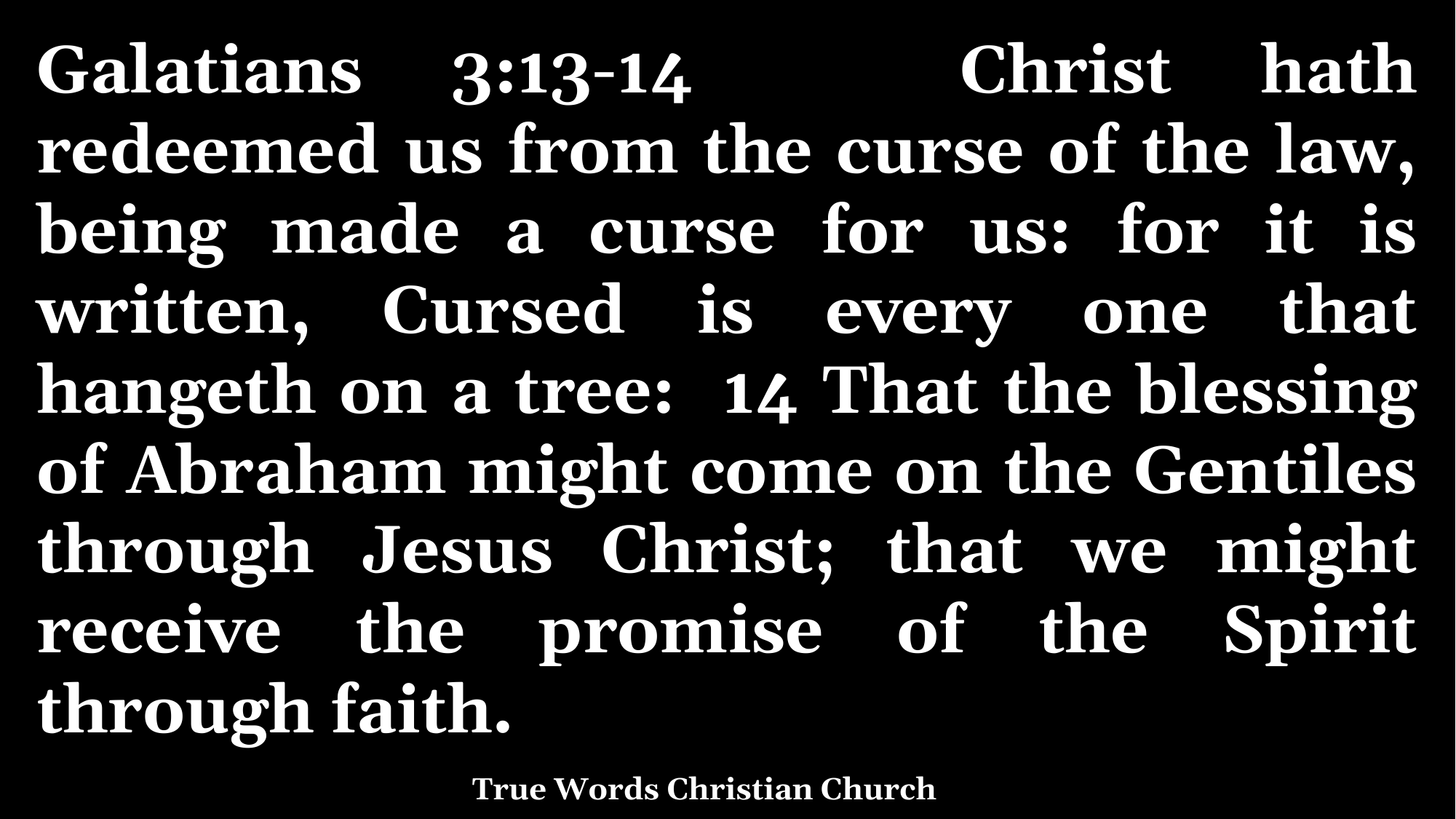

Galatians 3:13-14   Christ hath redeemed us from the curse of the law, being made a curse for us: for it is written, Cursed is every one that hangeth on a tree:  14 That the blessing of Abraham might come on the Gentiles through Jesus Christ; that we might receive the promise of the Spirit through faith.
True Words Christian Church